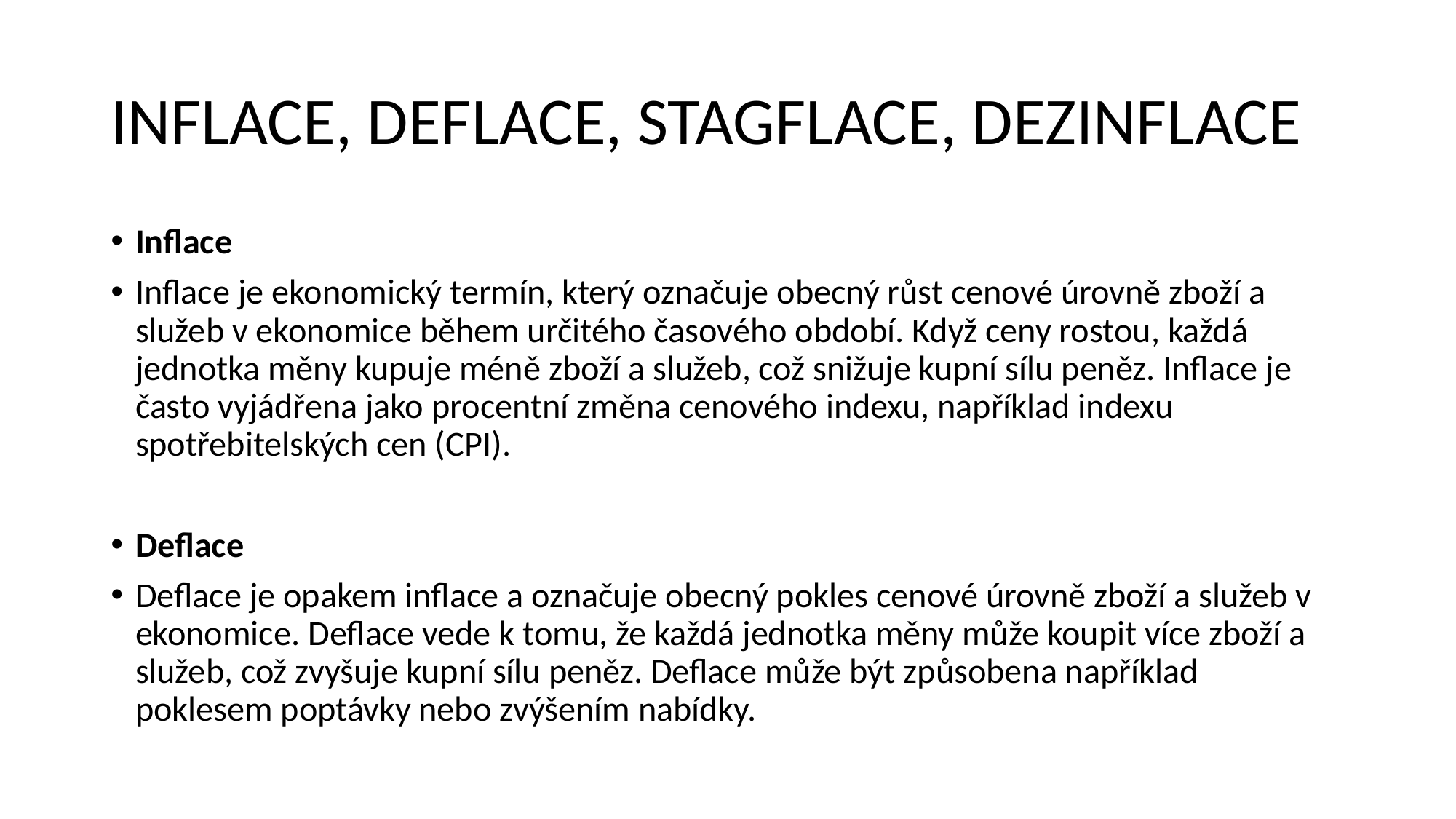

# INFLACE, DEFLACE, STAGFLACE, DEZINFLACE
Inflace
Inflace je ekonomický termín, který označuje obecný růst cenové úrovně zboží a služeb v ekonomice během určitého časového období. Když ceny rostou, každá jednotka měny kupuje méně zboží a služeb, což snižuje kupní sílu peněz. Inflace je často vyjádřena jako procentní změna cenového indexu, například indexu spotřebitelských cen (CPI).

Deflace
Deflace je opakem inflace a označuje obecný pokles cenové úrovně zboží a služeb v ekonomice. Deflace vede k tomu, že každá jednotka měny může koupit více zboží a služeb, což zvyšuje kupní sílu peněz. Deflace může být způsobena například poklesem poptávky nebo zvýšením nabídky.